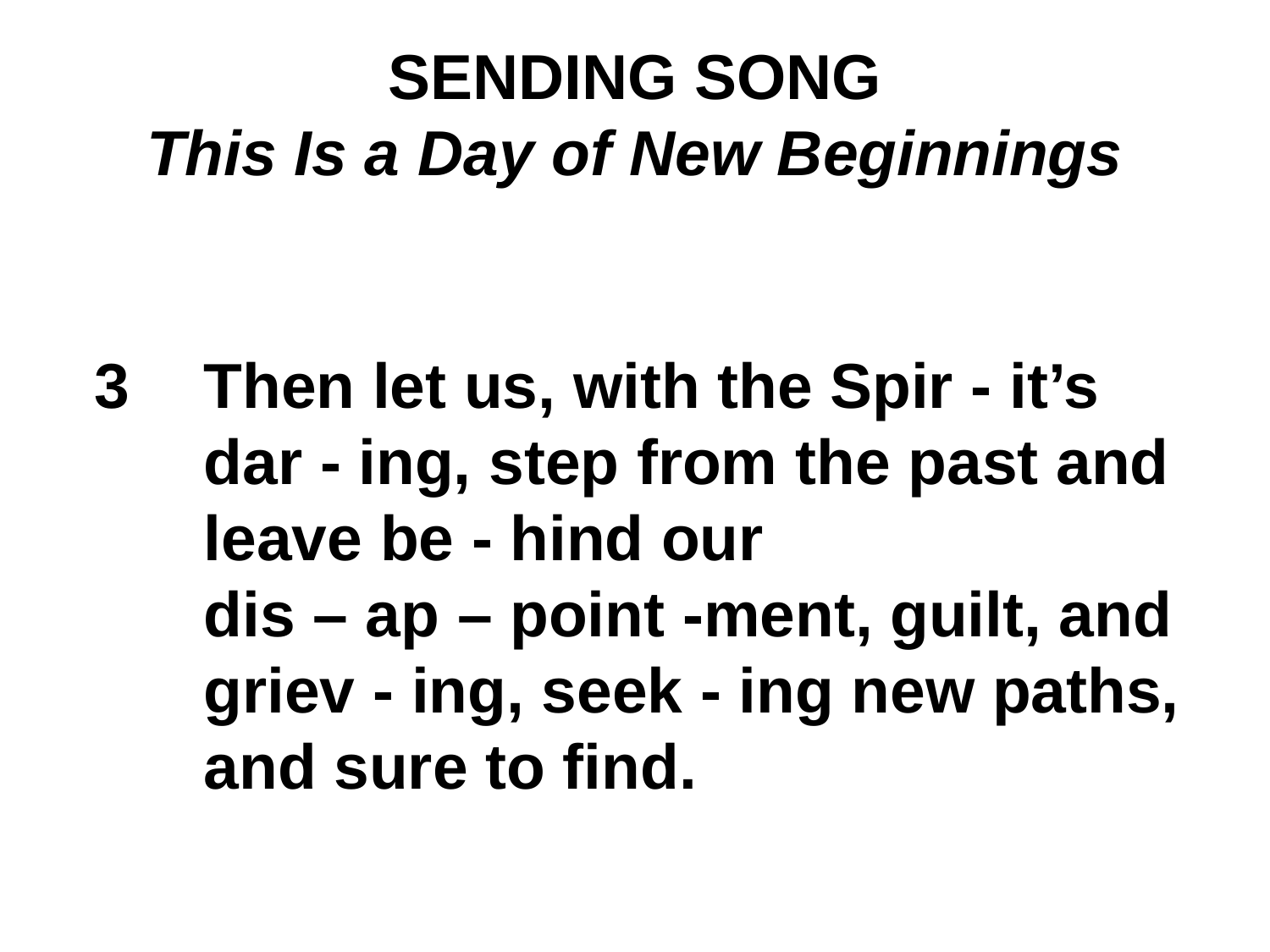

SENDING SONG
This Is a Day of New Beginnings

 3	Then let us, with the Spir - it’s 	dar - ing, step from the past and 	leave be - hind our
	dis – ap – point -ment, guilt, and 	griev - ing, seek - ing new paths, 	and sure to find.